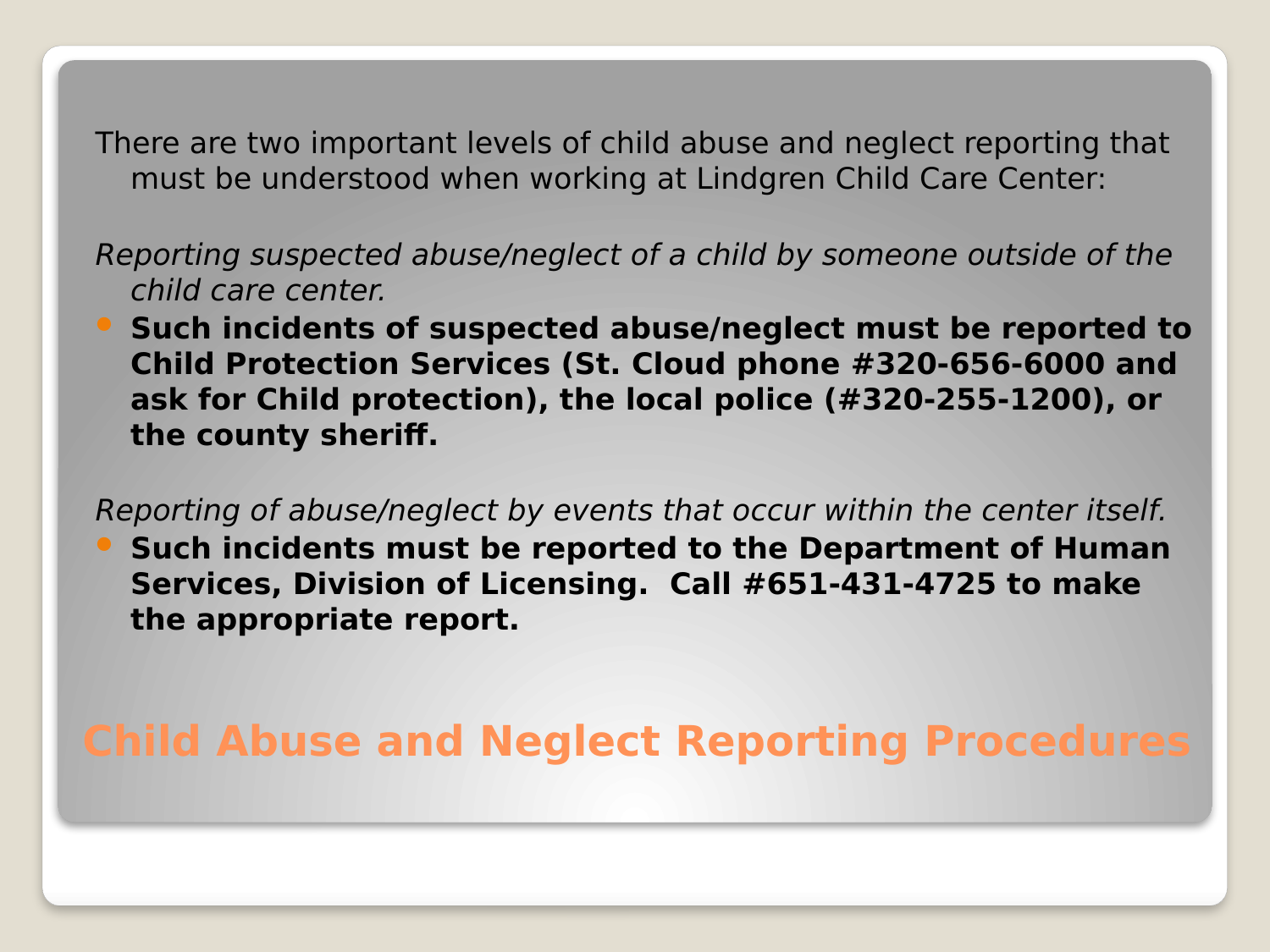

There are two important levels of child abuse and neglect reporting that must be understood when working at Lindgren Child Care Center:

Reporting suspected abuse/neglect of a child by someone outside of the child care center.
Such incidents of suspected abuse/neglect must be reported to Child Protection Services (St. Cloud phone #320-656-6000 and ask for Child protection), the local police (#320-255-1200), or the county sheriff.

Reporting of abuse/neglect by events that occur within the center itself.
Such incidents must be reported to the Department of Human Services, Division of Licensing.  Call #651-431-4725 to make the appropriate report.

# Child Abuse and Neglect Reporting Procedures